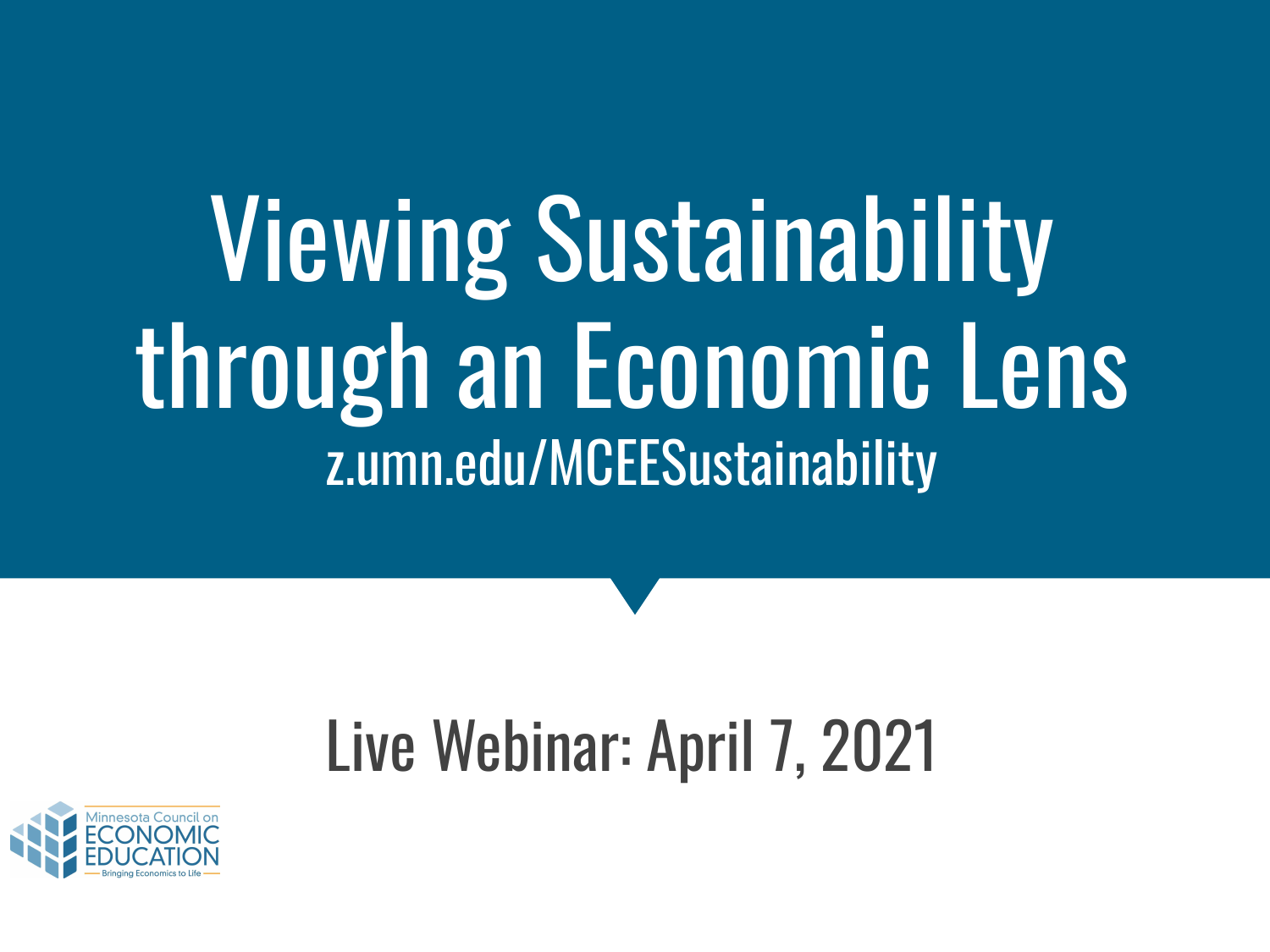

# Viewing Sustainability through an Economic Lens
z.umn.edu/MCEESustainability
Live Webinar: April 7, 2021